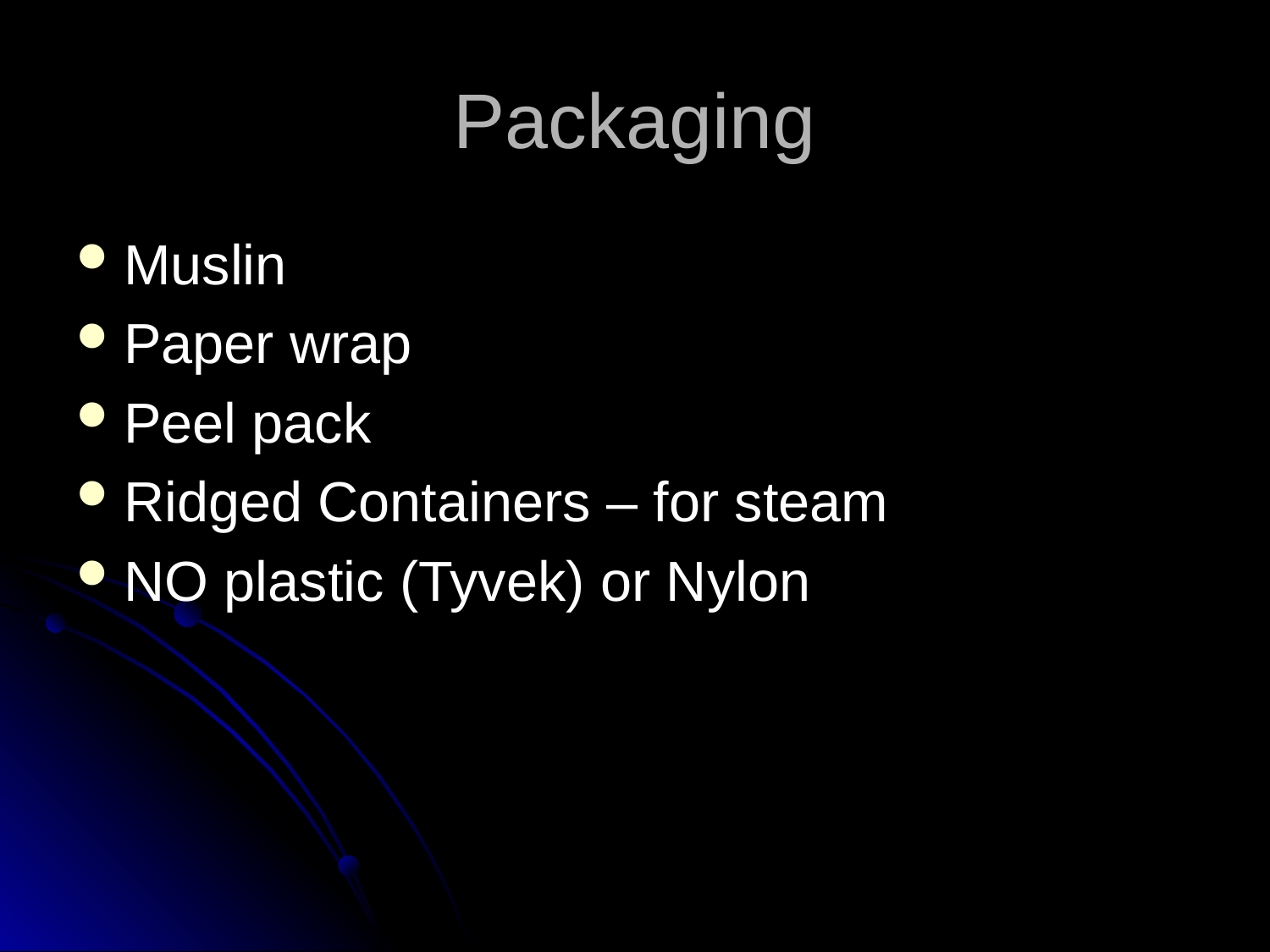

# Packaging
Muslin
Paper wrap
Peel pack
Ridged Containers – for steam
NO plastic (Tyvek) or Nylon